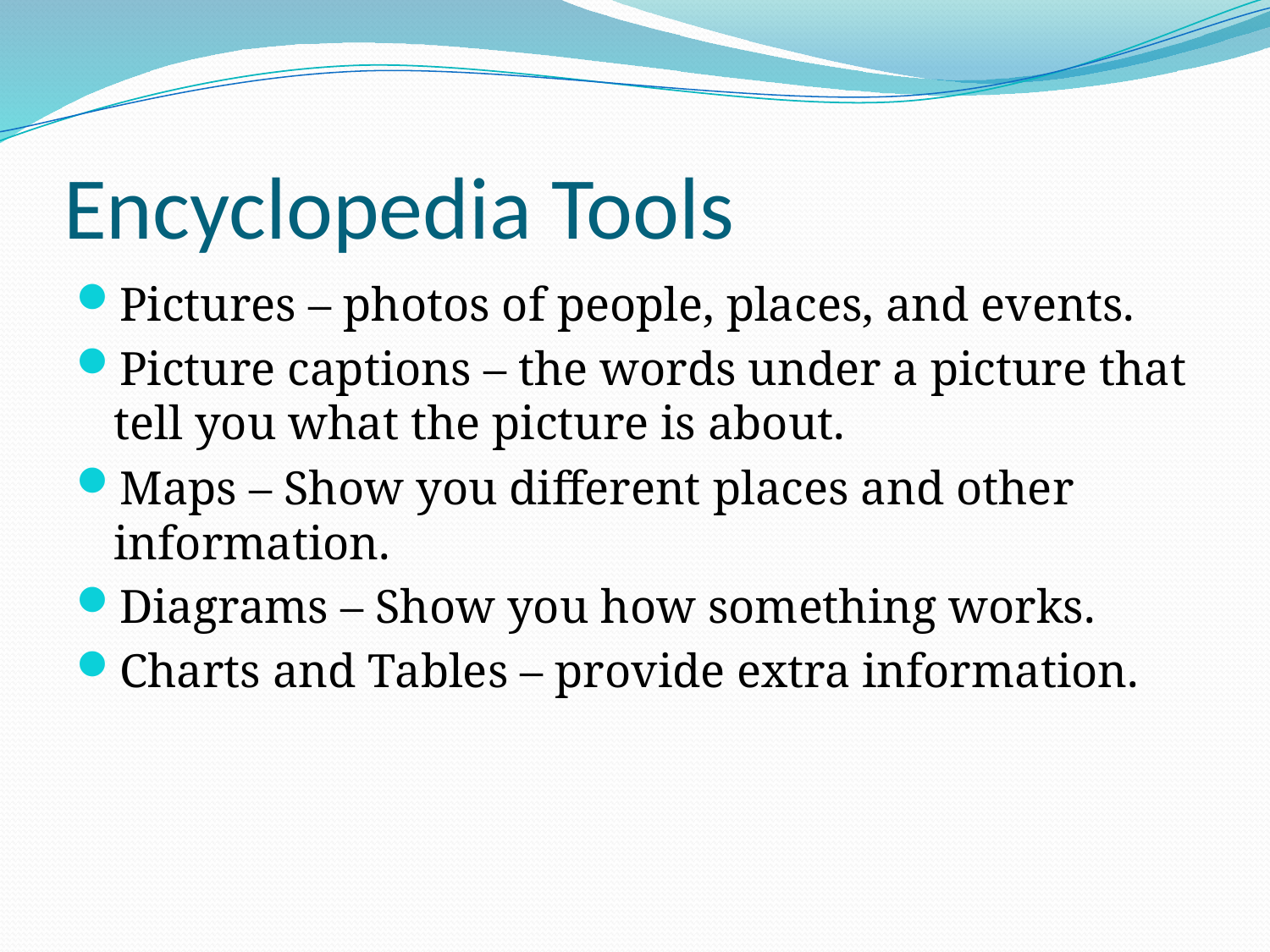

# Encyclopedia Tools
Pictures – photos of people, places, and events.
Picture captions – the words under a picture that tell you what the picture is about.
Maps – Show you different places and other information.
Diagrams – Show you how something works.
Charts and Tables – provide extra information.